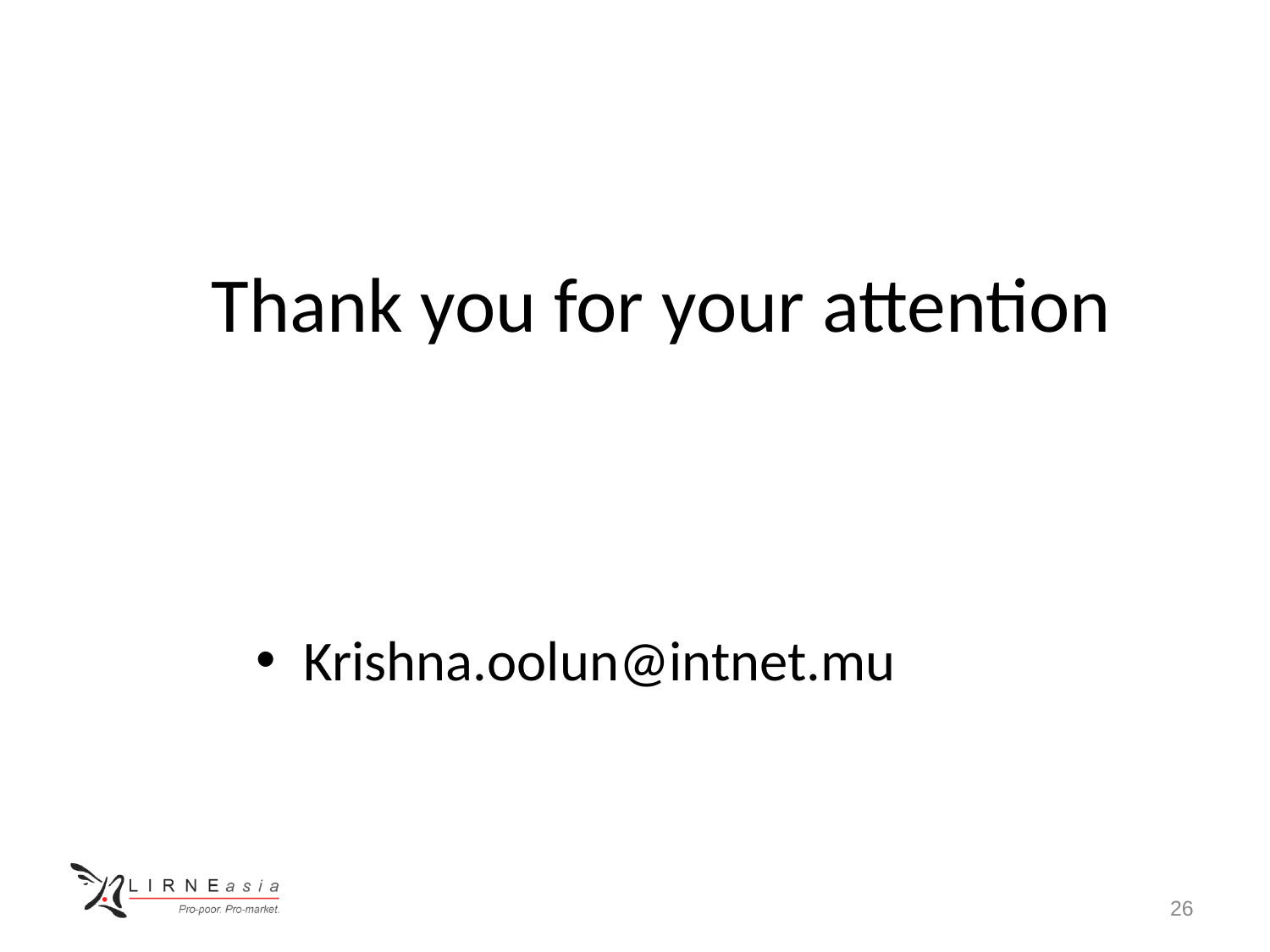

Thank you for your attention

Krishna.oolun@intnet.mu
26